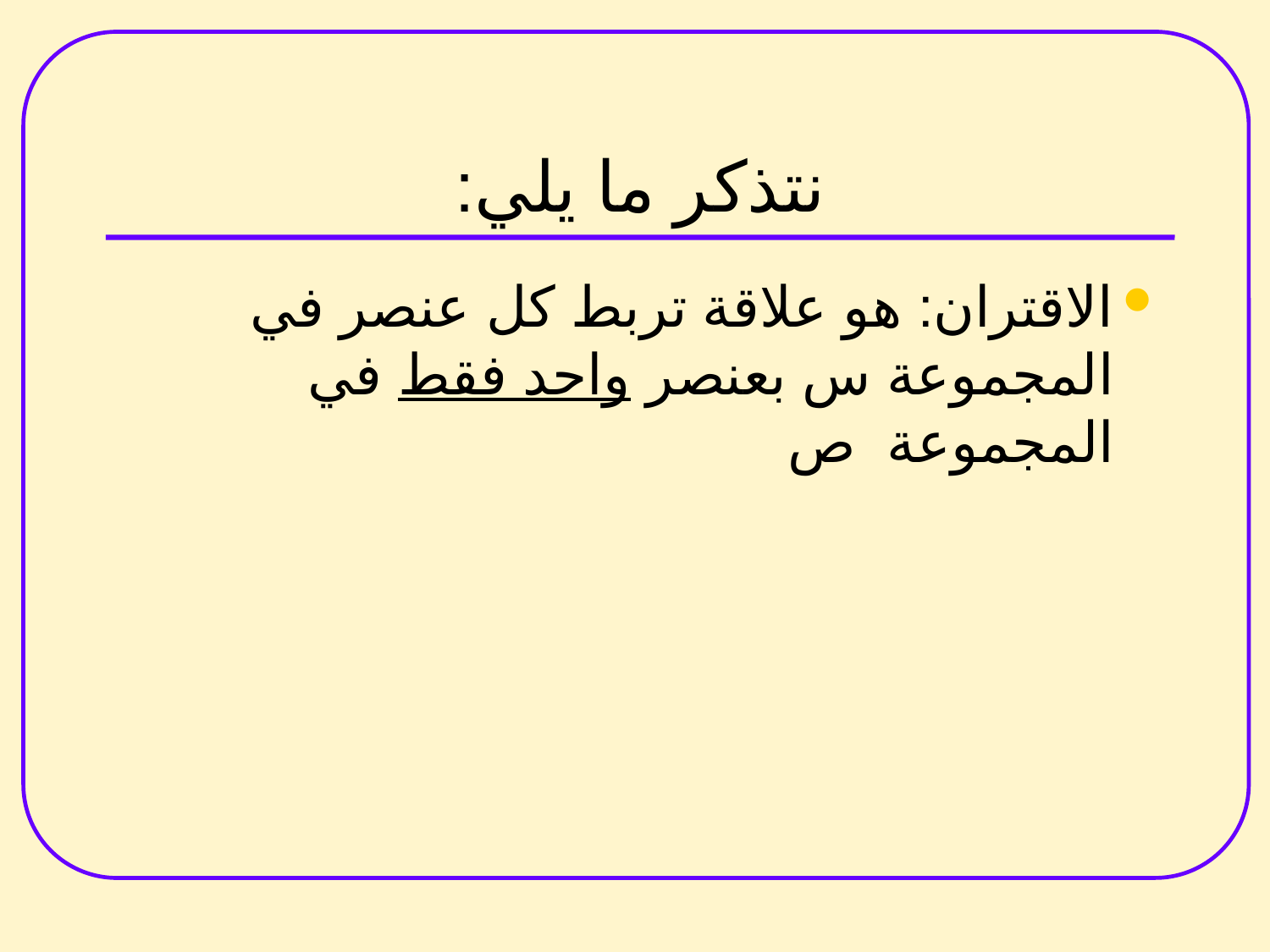

# نتذكر ما يلي:
الاقتران: هو علاقة تربط كل عنصر في المجموعة س بعنصر واحد فقط في المجموعة  ص